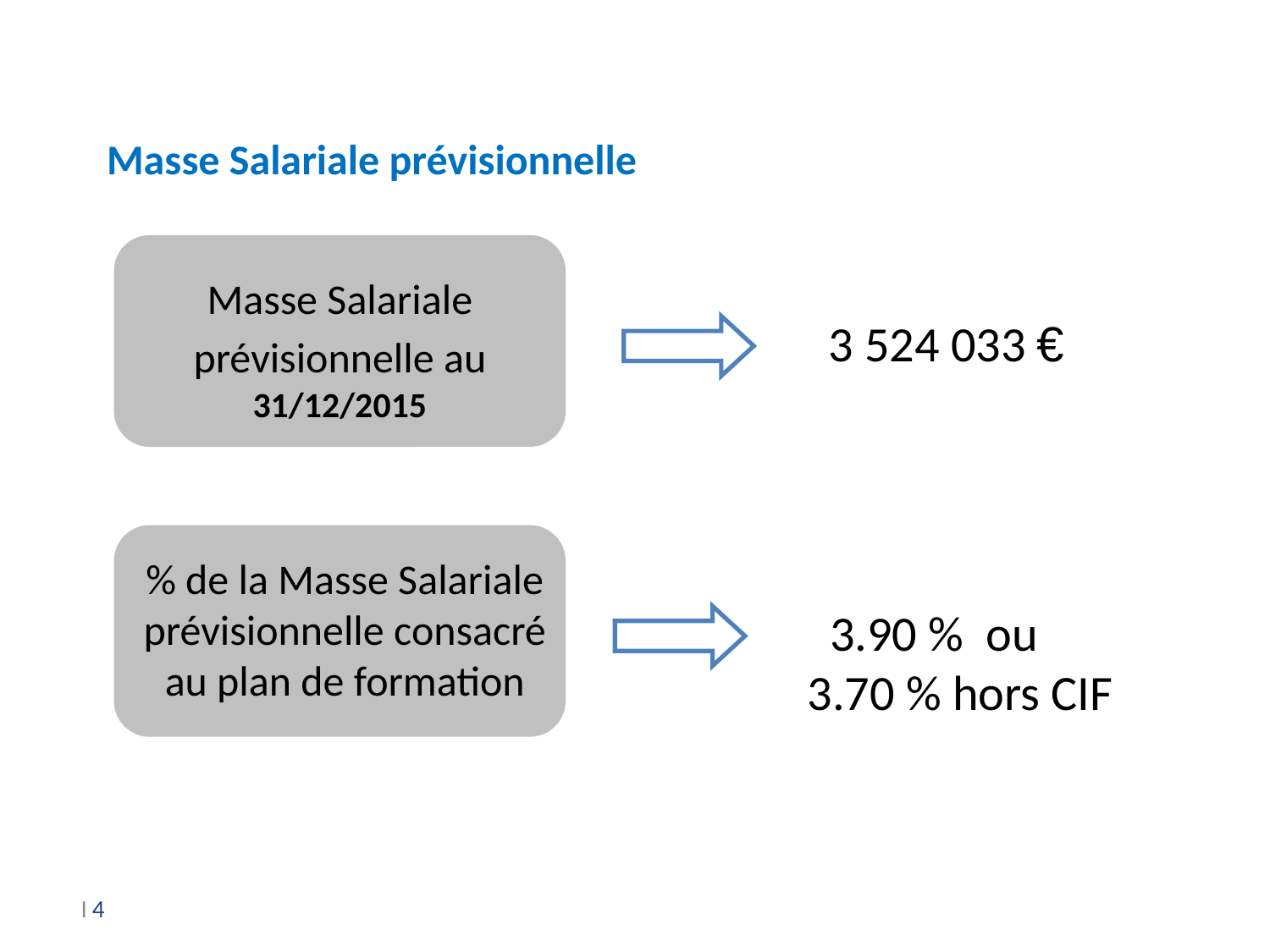

Masse Salariale prévisionnelle

Masse Salariale prévisionnelle au 31/12/2015

 3 524 033 €

% de la Masse Salariale prévisionnelle consacré au plan de formation

  3.90 %  ou 3.70 % hors CIF

 I 4